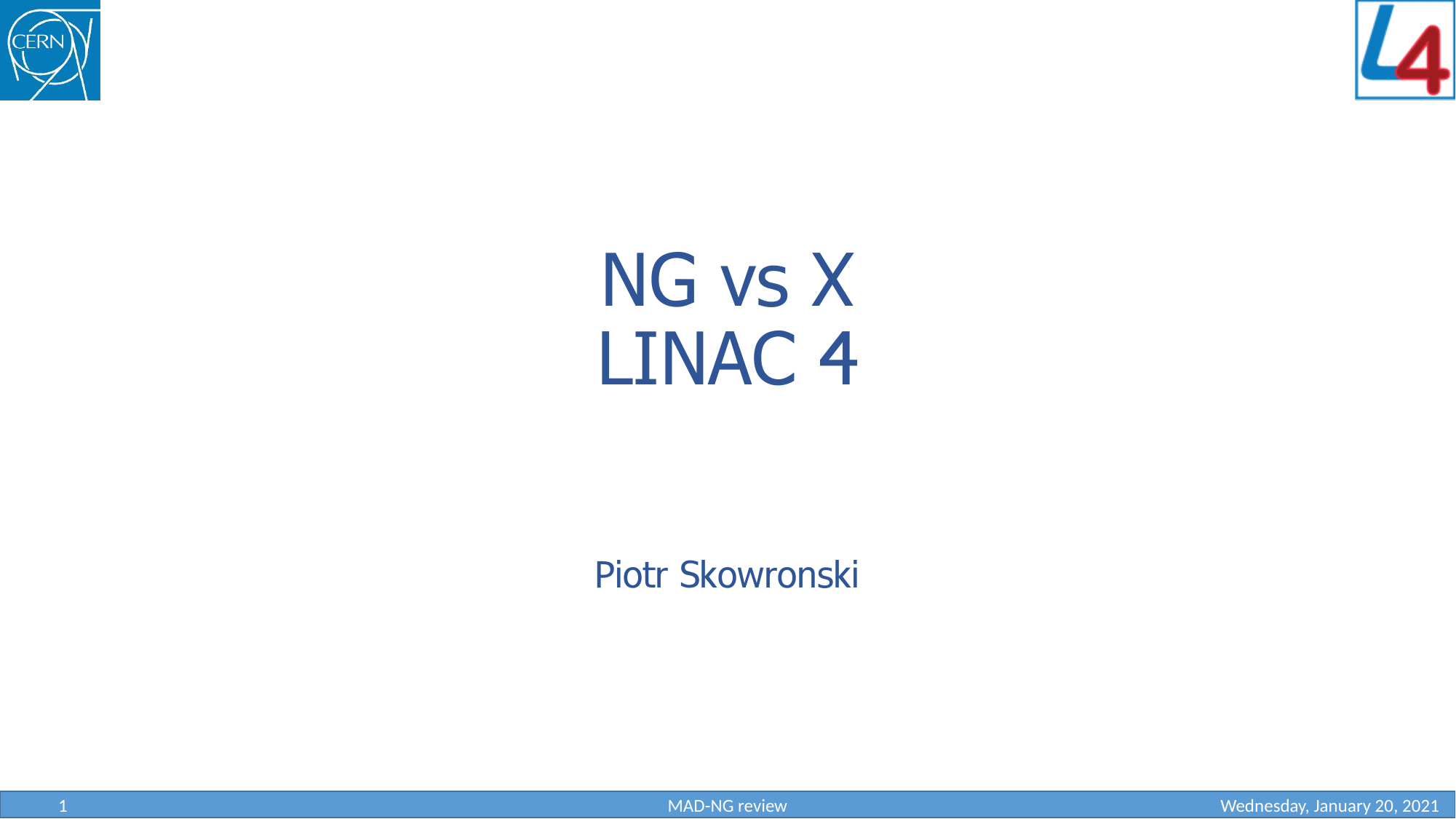

# NG vs X LINAC 4

Piotr Skowronski
1
MAD-NG review
Wednesday, January 20, 2021